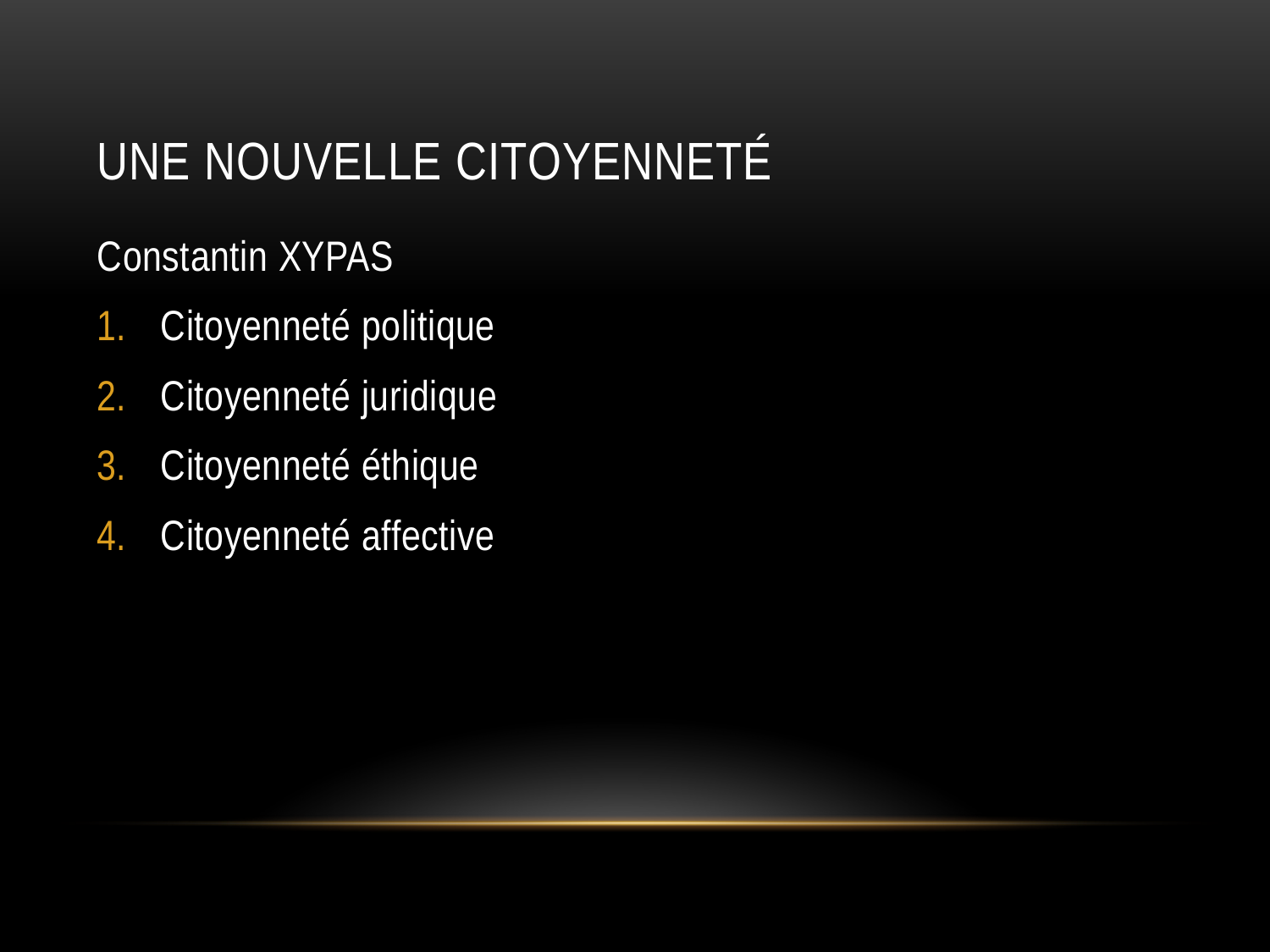

# UNE NOUVELLE CITOYENNeté
Constantin XYPAS
Citoyenneté politique
Citoyenneté juridique
Citoyenneté éthique
Citoyenneté affective